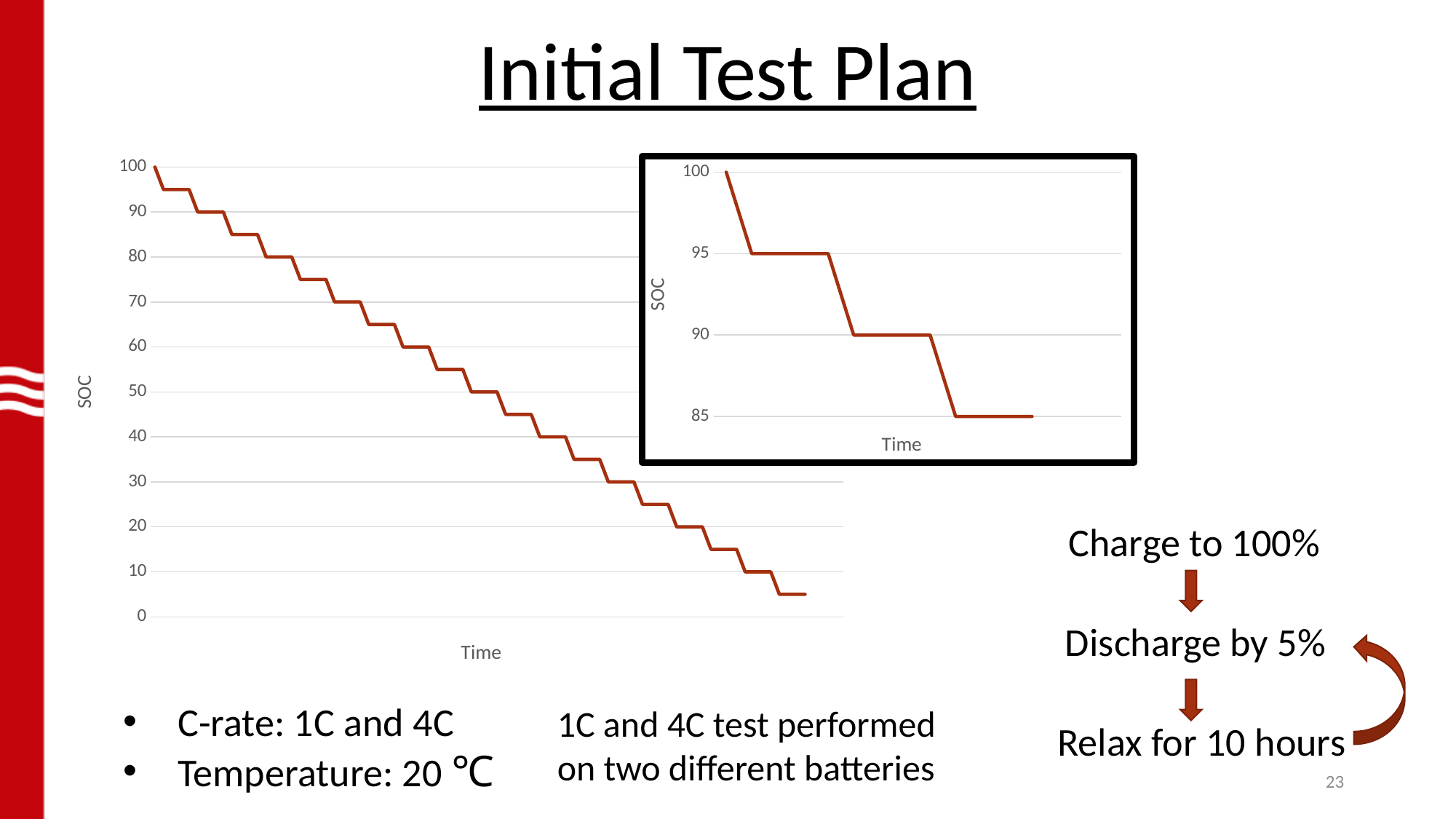

Initial Test Plan

[unsupported chart]

[unsupported chart]

Charge to 100%

Discharge by 5%

Relax for 10 hours
C-rate: 1C and 4C
Temperature: 20 ℃
1C and 4C test performed on two different batteries
23